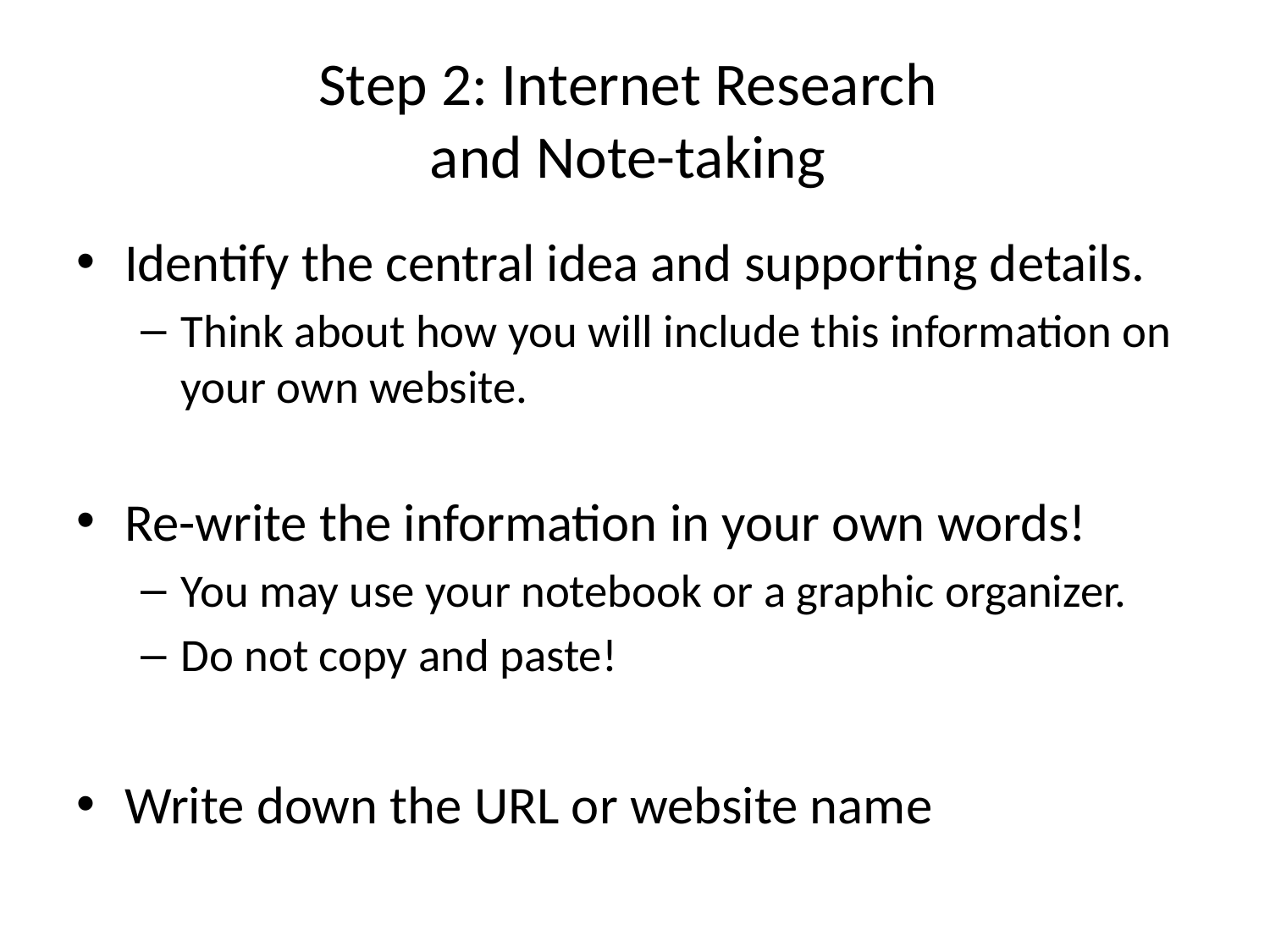

# Step 2: Internet Research and Note-taking
Identify the central idea and supporting details.
Think about how you will include this information on your own website.

Re-write the information in your own words!
You may use your notebook or a graphic organizer.
Do not copy and paste!

Write down the URL or website name